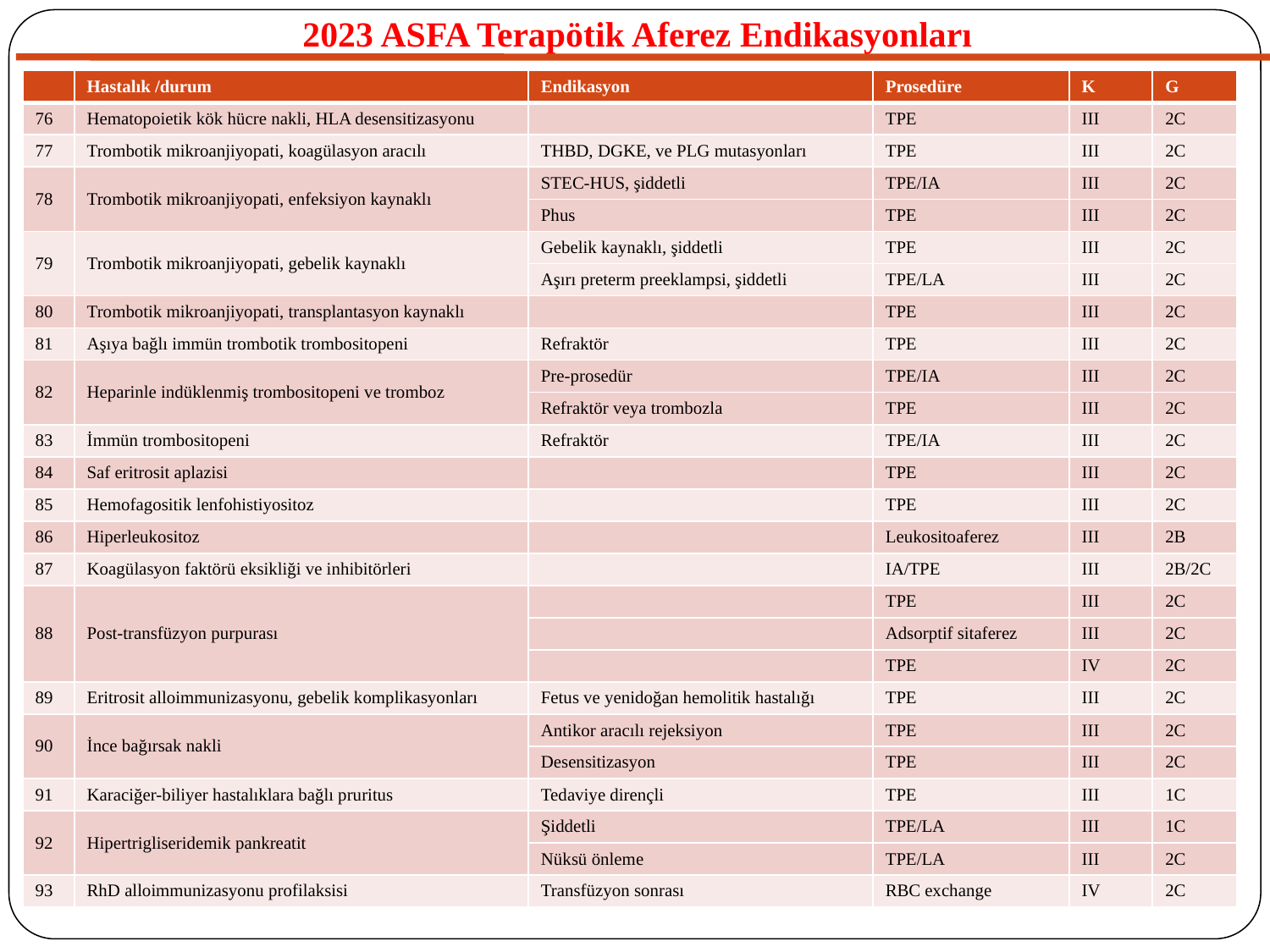

# 2023 ASFA Terapötik Aferez Endikasyonları
|  | Hastalık /durum | Endikasyon | Prosedüre | K | G |
| --- | --- | --- | --- | --- | --- |
| 76 | Hematopoietik kök hücre nakli, HLA desensitizasyonu |  | TPE | III | 2C |
| 77 | Trombotik mikroanjiyopati, koagülasyon aracılı | THBD, DGKE, ve PLG mutasyonları | TPE | III | 2C |
| 78 | Trombotik mikroanjiyopati, enfeksiyon kaynaklı | STEC-HUS, şiddetli | TPE/IA | III | 2C |
|  |  | Phus | TPE | III | 2C |
| 79 | Trombotik mikroanjiyopati, gebelik kaynaklı | Gebelik kaynaklı, şiddetli | TPE | III | 2C |
|  |  | Aşırı preterm preeklampsi, şiddetli | TPE/LA | III | 2C |
| 80 | Trombotik mikroanjiyopati, transplantasyon kaynaklı |  | TPE | III | 2C |
| 81 | Aşıya bağlı immün trombotik trombositopeni | Refraktör | TPE | III | 2C |
| 82 | Heparinle indüklenmiş trombositopeni ve tromboz | Pre-prosedür | TPE/IA | III | 2C |
|  |  | Refraktör veya trombozla | TPE | III | 2C |
| 83 | İmmün trombositopeni | Refraktör | TPE/IA | III | 2C |
| 84 | Saf eritrosit aplazisi |  | TPE | III | 2C |
| 85 | Hemofagositik lenfohistiyositoz |  | TPE | III | 2C |
| 86 | Hiperleukositoz |  | Leukositoaferez | III | 2B |
| 87 | Koagülasyon faktörü eksikliği ve inhibitörleri |  | IA/TPE | III | 2B/2C |
| 88 | Post-transfüzyon purpurası |  | TPE | III | 2C |
|  |  |  | Adsorptif sitaferez | III | 2C |
|  |  |  | TPE | IV | 2C |
| 89 | Eritrosit alloimmunizasyonu, gebelik komplikasyonları | Fetus ve yenidoğan hemolitik hastalığı | TPE | III | 2C |
| 90 | İnce bağırsak nakli | Antikor aracılı rejeksiyon | TPE | III | 2C |
|  |  | Desensitizasyon | TPE | III | 2C |
| 91 | Karaciğer-biliyer hastalıklara bağlı pruritus | Tedaviye dirençli | TPE | III | 1C |
| 92 | Hipertrigliseridemik pankreatit | Şiddetli | TPE/LA | III | 1C |
|  |  | Nüksü önleme | TPE/LA | III | 2C |
| 93 | RhD alloimmunizasyonu profilaksisi | Transfüzyon sonrası | RBC exchange | IV | 2C |